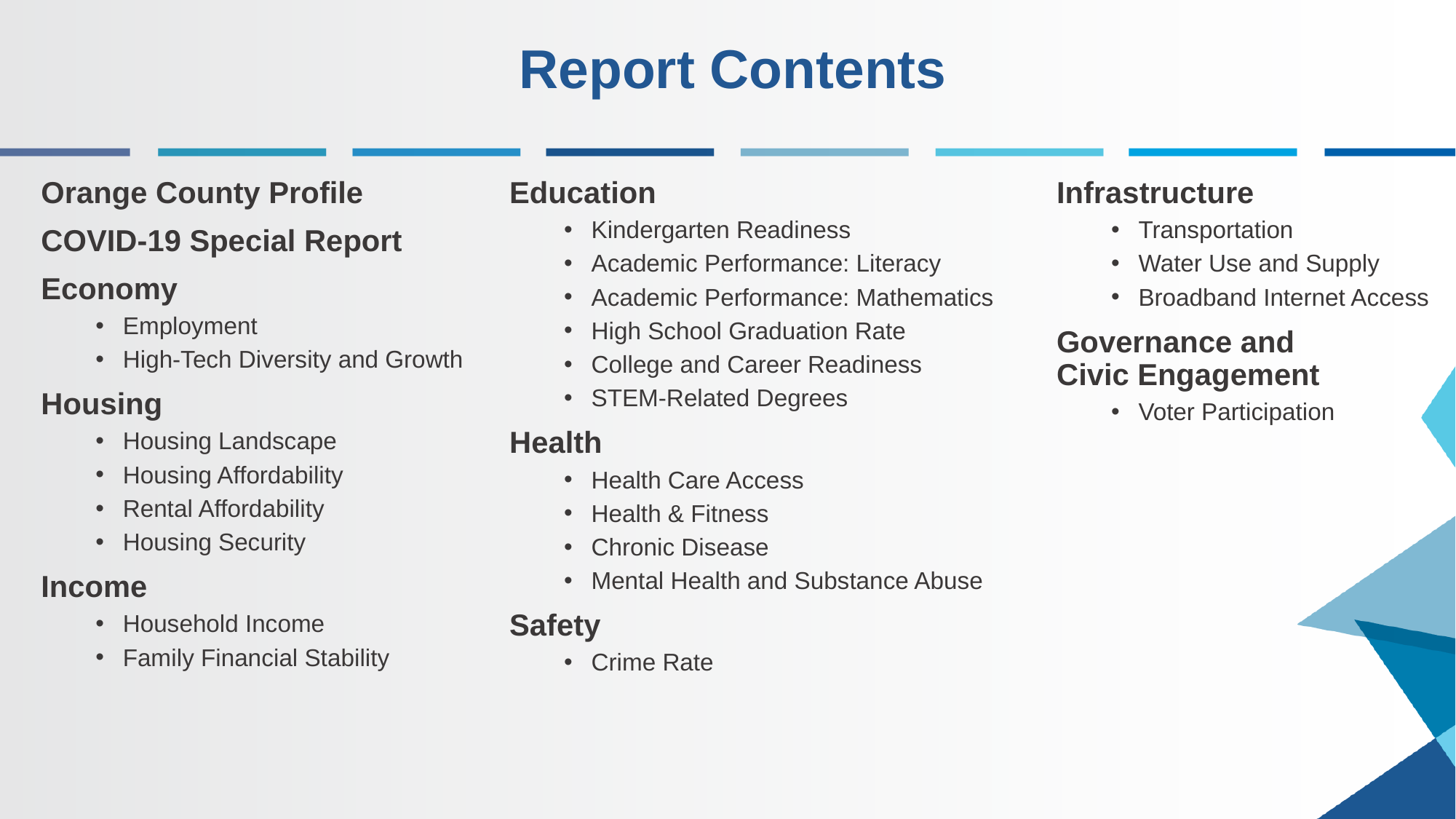

# Report Contents
Orange County Profile
COVID-19 Special Report
Economy
Employment
High-Tech Diversity and Growth
Housing
Housing Landscape
Housing Affordability
Rental Affordability
Housing Security
Income
Household Income
Family Financial Stability

Education
Kindergarten Readiness
Academic Performance: Literacy
Academic Performance: Mathematics
High School Graduation Rate
College and Career Readiness
STEM-Related Degrees
Health
Health Care Access
Health & Fitness
Chronic Disease
Mental Health and Substance Abuse
Safety
Crime Rate

Infrastructure
Transportation
Water Use and Supply
Broadband Internet Access
Governance and
Civic Engagement
Voter Participation